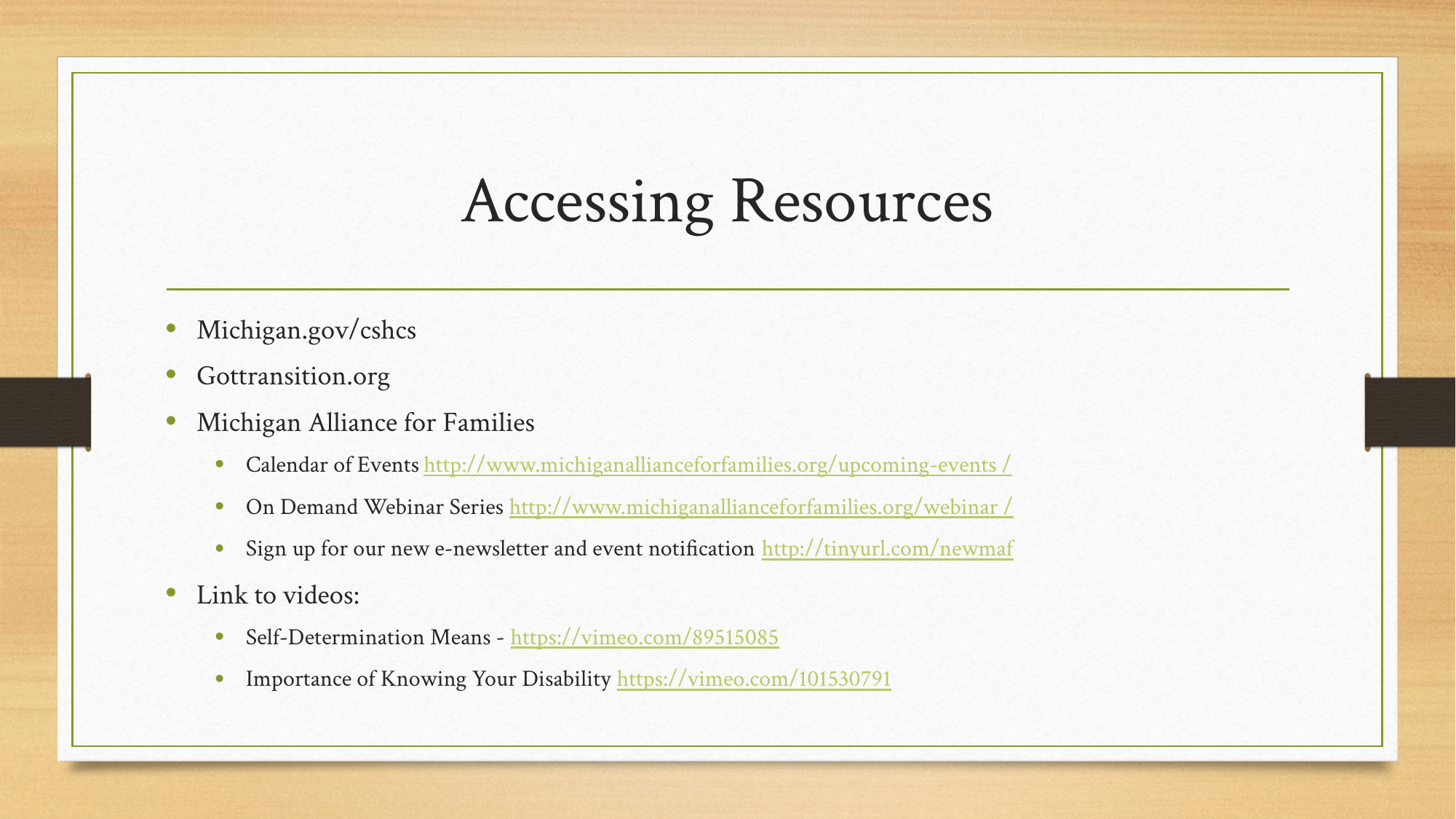

# Accessing Resources
Michigan.gov/cshcs
Gottransition.org
Michigan Alliance for Families
Calendar of Events http://www.michiganallianceforfamilies.org/upcoming-events /
On Demand Webinar Series http://www.michiganallianceforfamilies.org/webinar /
Sign up for our new e-newsletter and event notification http://tinyurl.com/newmaf
Link to videos:
Self-Determination Means - https://vimeo.com/89515085
Importance of Knowing Your Disability https://vimeo.com/101530791